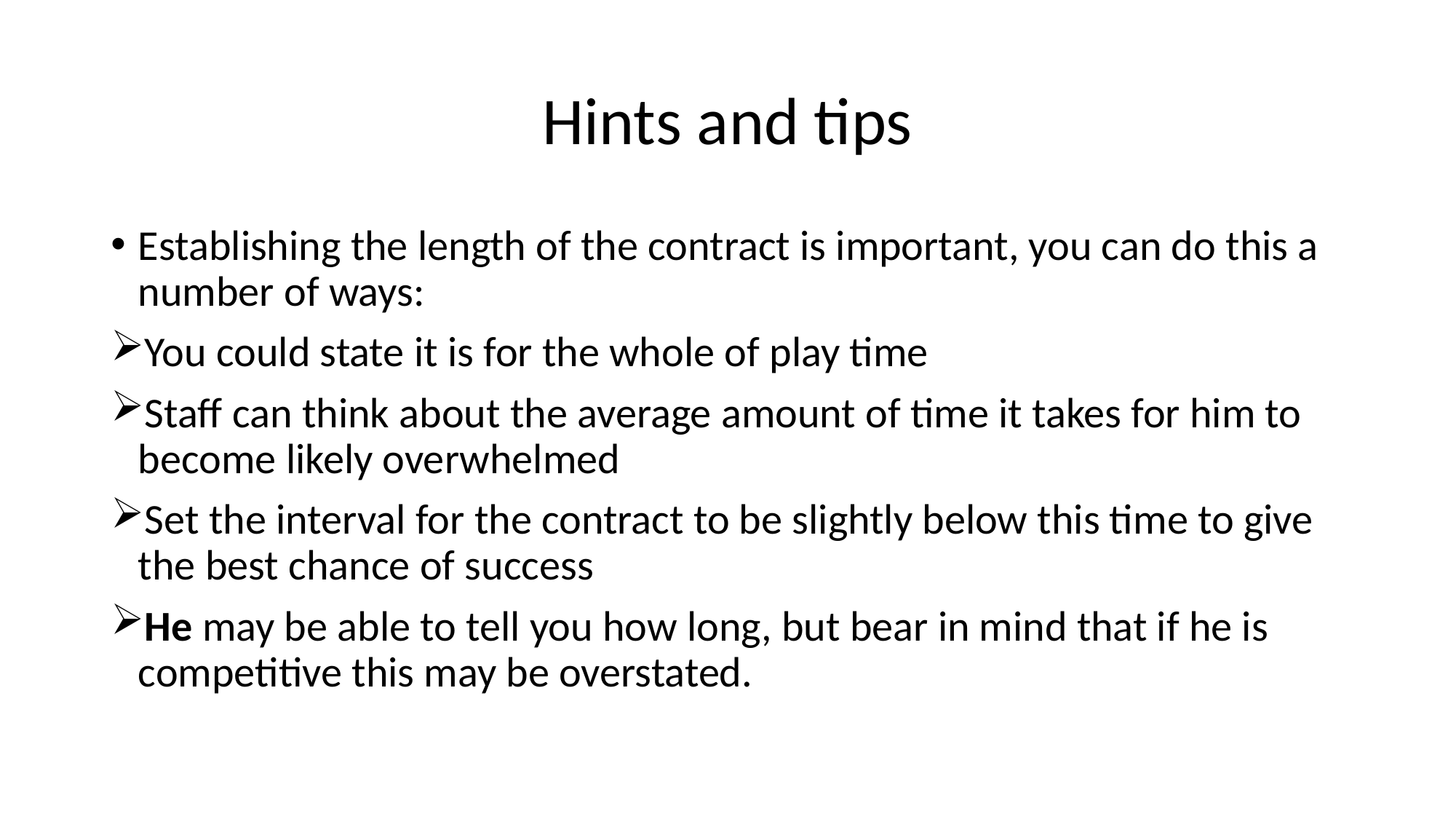

# Hints and tips
Establishing the length of the contract is important, you can do this a number of ways:
You could state it is for the whole of play time
Staff can think about the average amount of time it takes for him to become likely overwhelmed
Set the interval for the contract to be slightly below this time to give the best chance of success
He may be able to tell you how long, but bear in mind that if he is competitive this may be overstated.